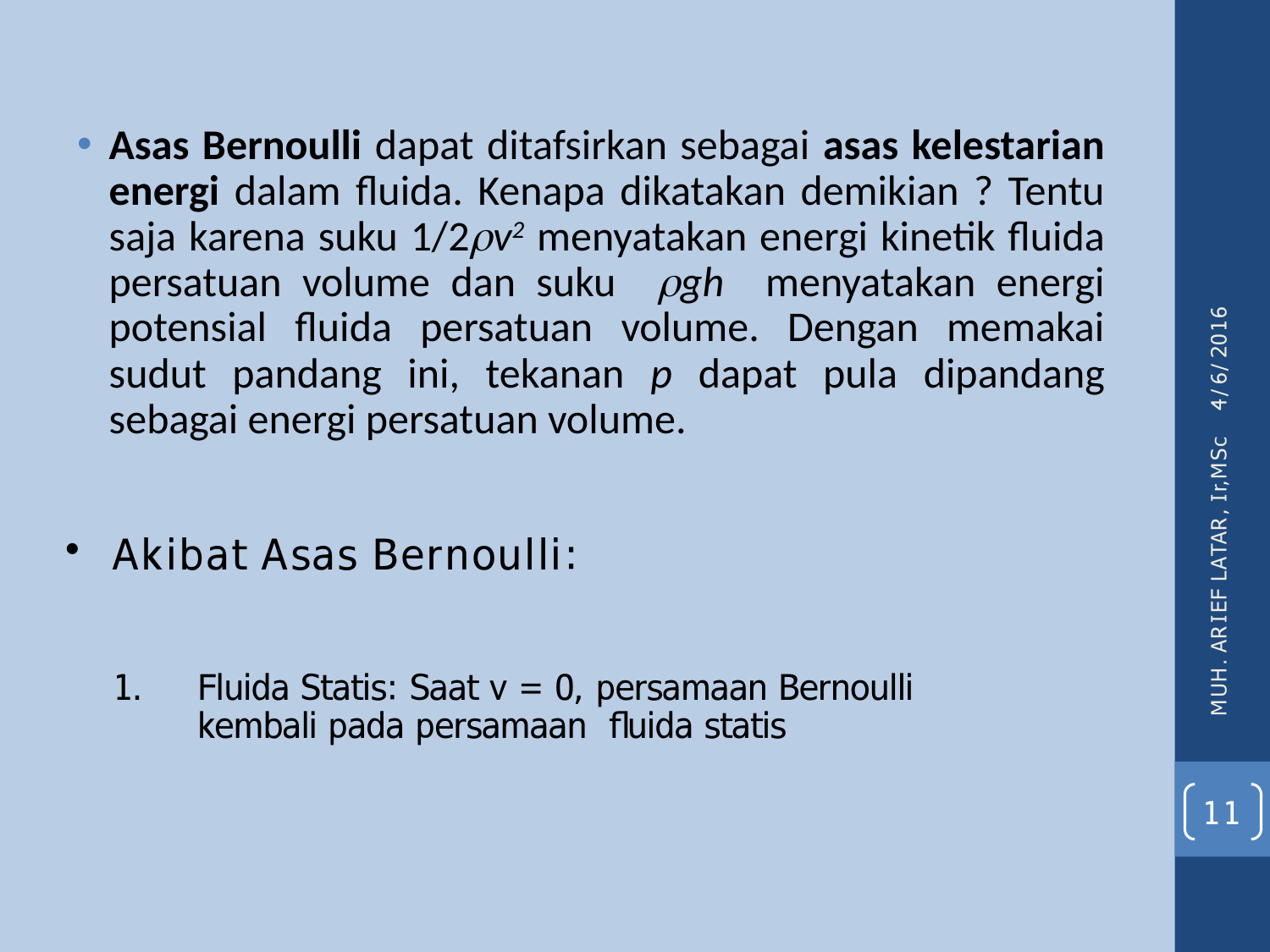

Asas Bernoulli dapat ditafsirkan sebagai asas kelestarian energi dalam fluida. Kenapa dikatakan demikian ? Tentu saja karena suku 1/2ρv2 menyatakan energi kinetik fluida persatuan volume dan suku  ρgh  menyatakan energi potensial fluida persatuan volume. Dengan memakai sudut pandang ini, tekanan p dapat pula dipandang sebagai energi persatuan volume.
4/6/2016
Akibat Asas Bernoulli:
MUH. ARIEF LATAR, Ir,MSc
Fluida Statis: Saat v = 0, persamaan Bernoulli kembali pada persamaan  fluida statis

11